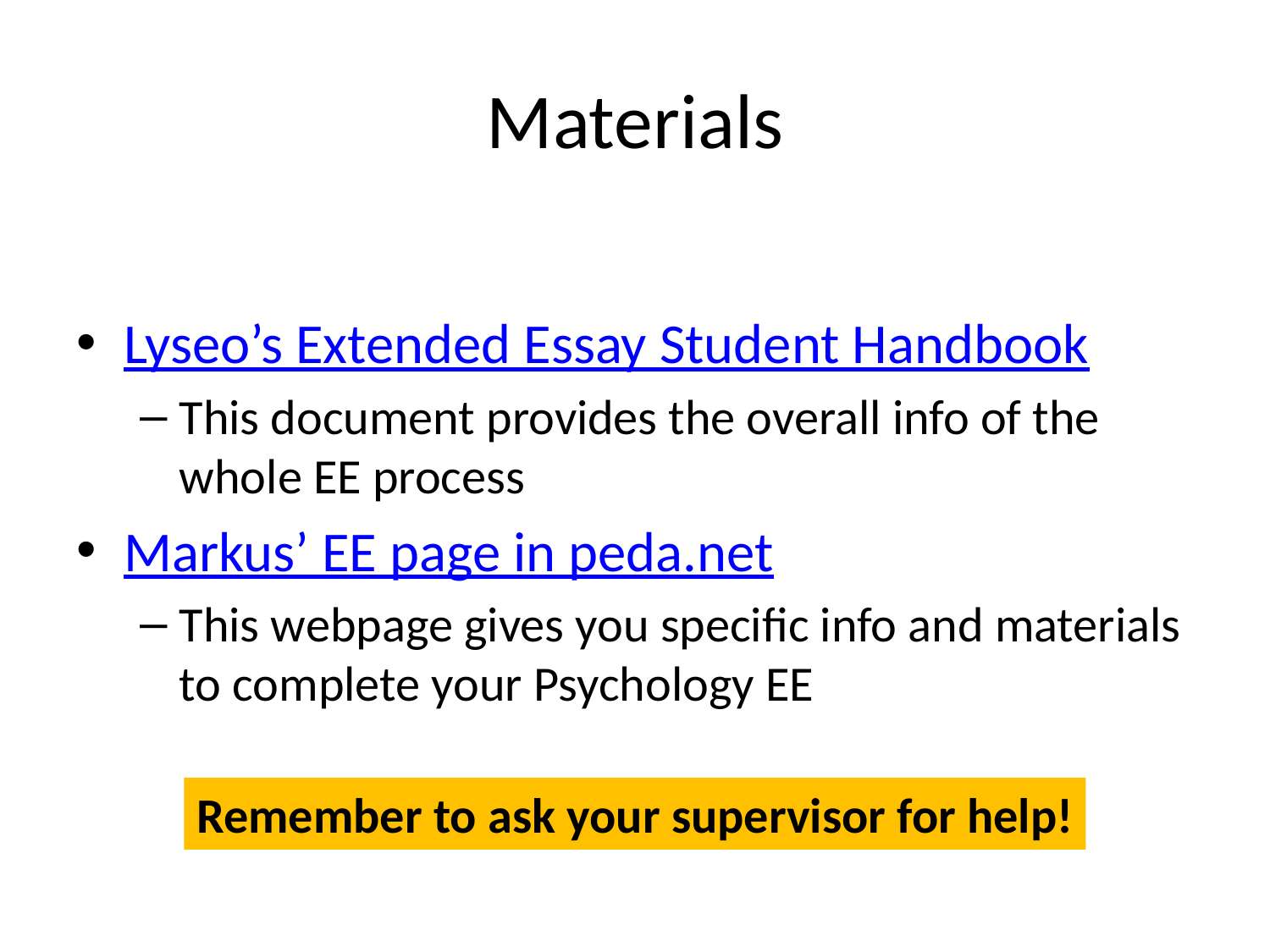

# Materials

Lyseo’s Extended Essay Student Handbook
This document provides the overall info of the whole EE process
Markus’ EE page in peda.net
This webpage gives you specific info and materials to complete your Psychology EE

Remember to ask your supervisor for help!